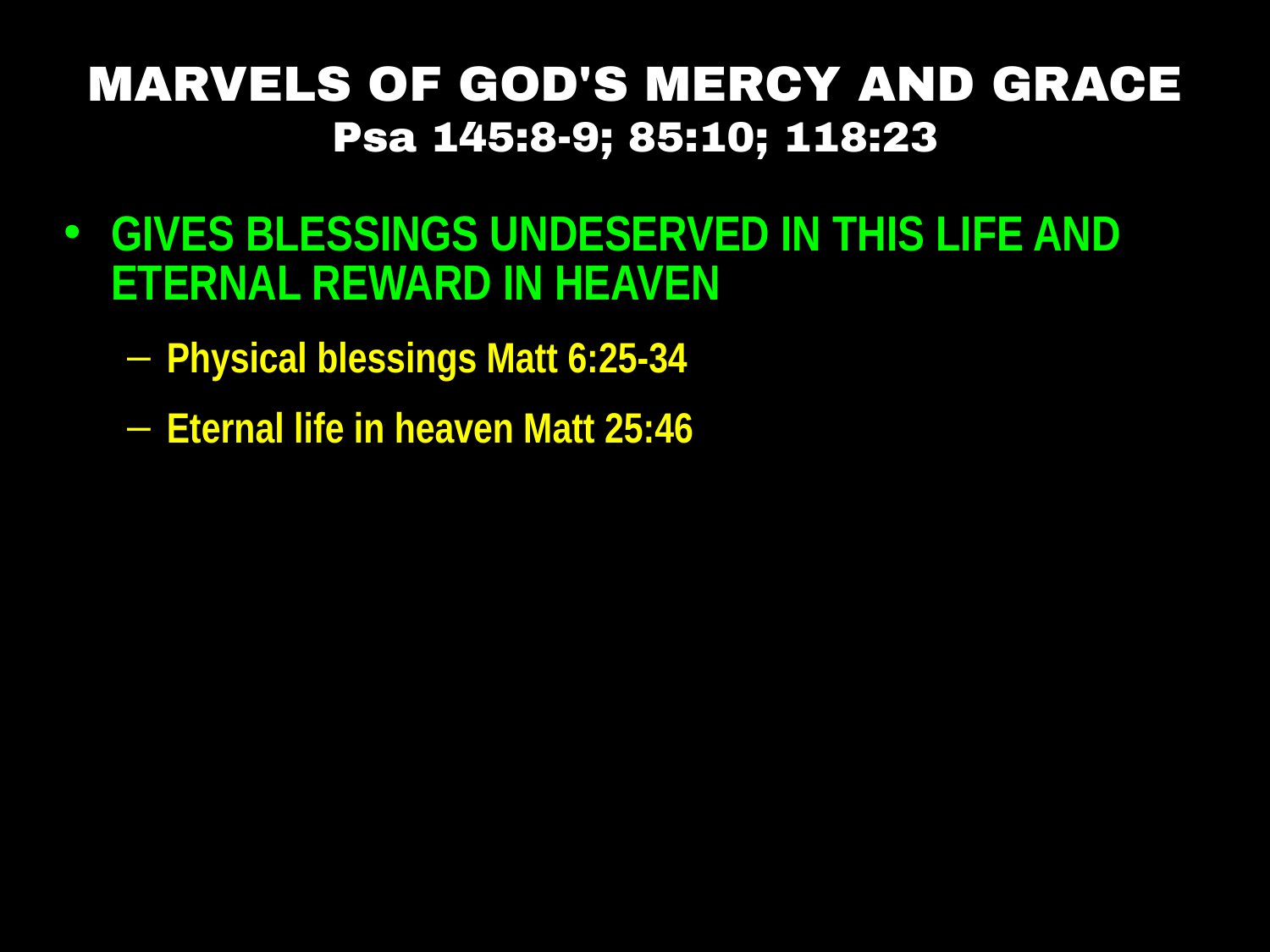

# MARVELS OF GOD'S MERCY AND GRACE Psa 145:8-9; 85:10; 118:23
GIVES BLESSINGS UNDESERVED IN THIS LIFE AND ETERNAL REWARD IN HEAVEN
Physical blessings Matt 6:25-34
Eternal life in heaven Matt 25:46